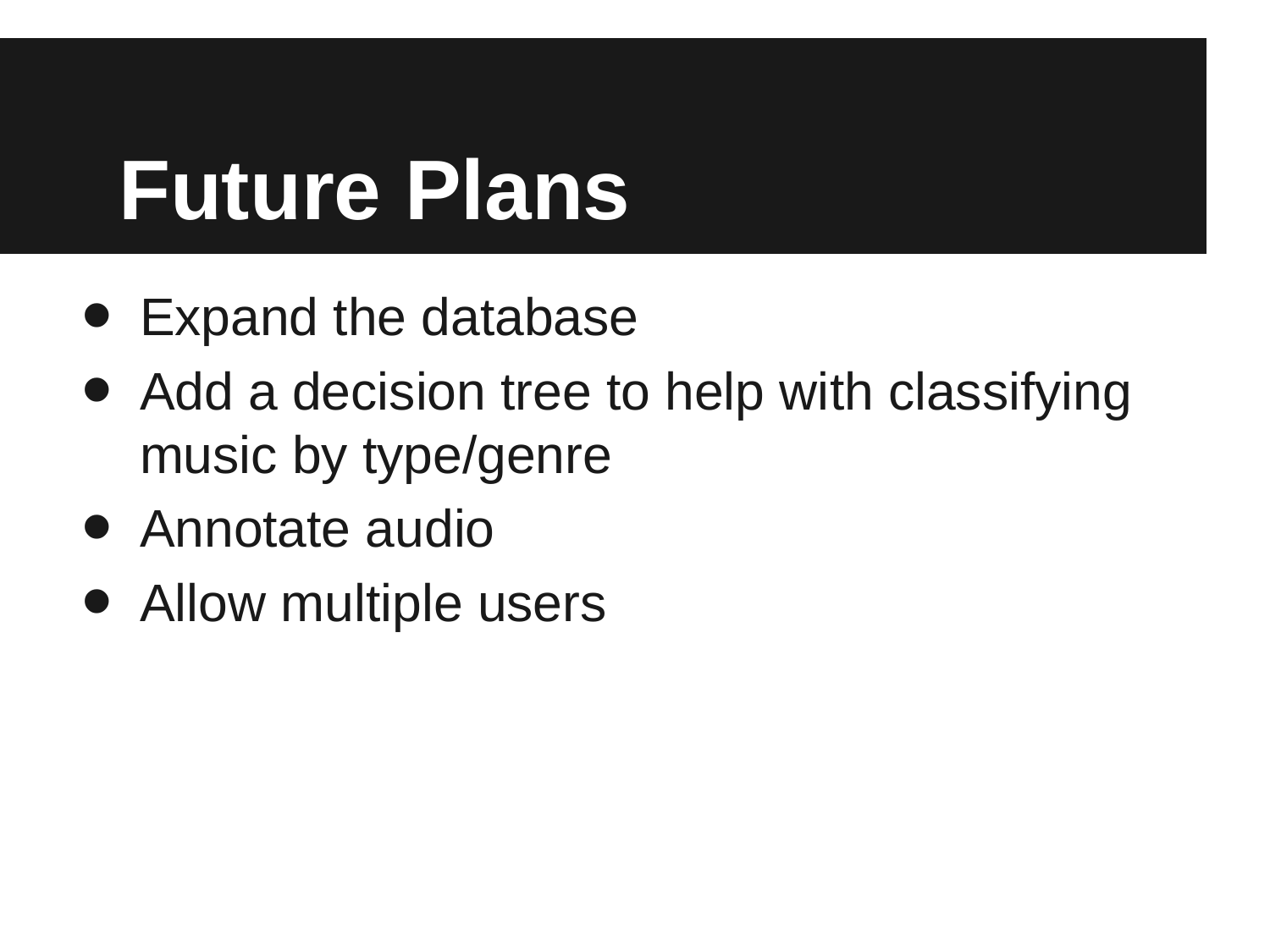

# Future Plans
Expand the database
Add a decision tree to help with classifying music by type/genre
Annotate audio
Allow multiple users